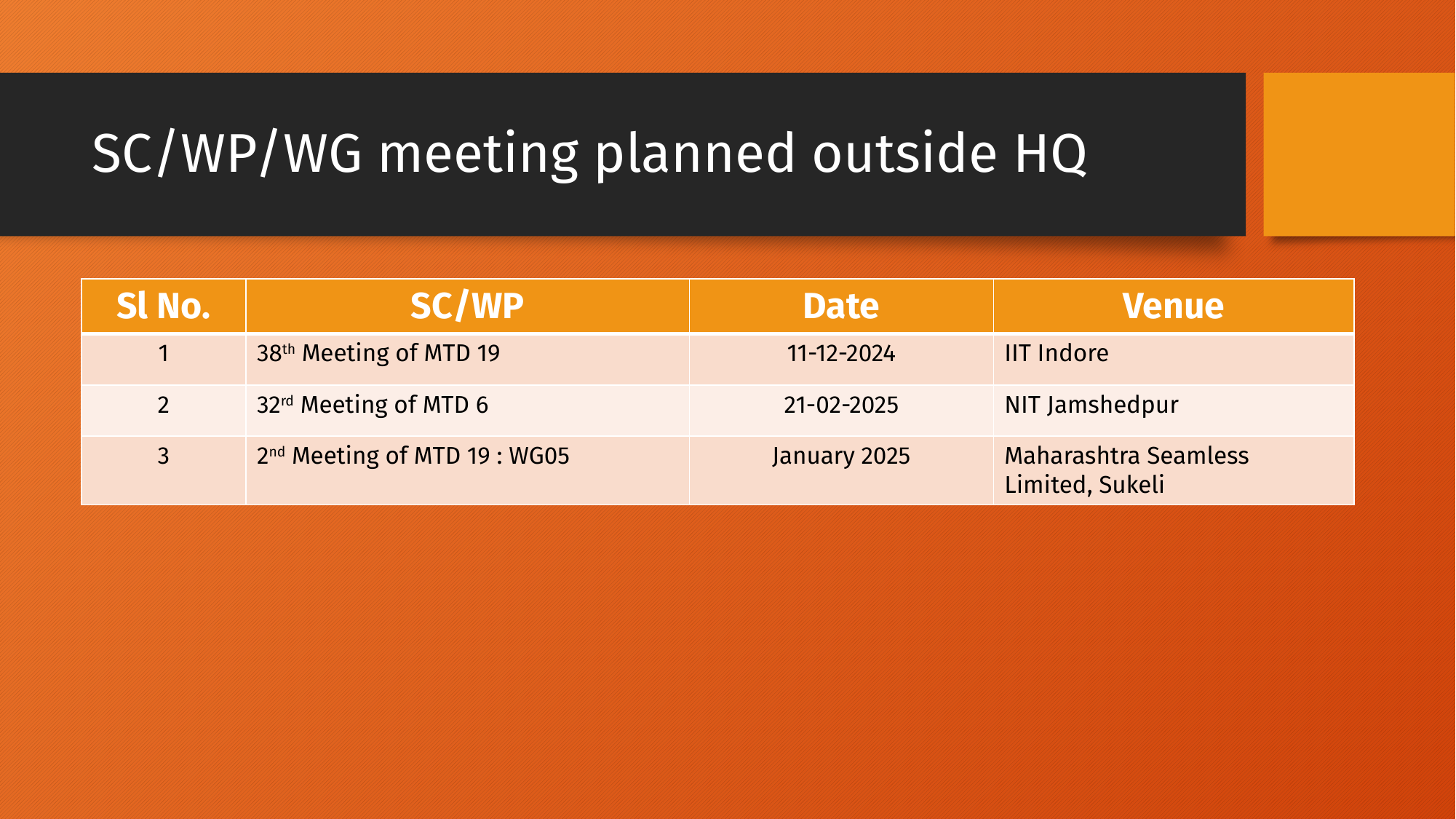

# SC/WP/WG meeting planned outside HQ
| Sl No. | SC/WP | Date | Venue |
| --- | --- | --- | --- |
| 1 | 38th Meeting of MTD 19 | 11-12-2024 | IIT Indore |
| 2 | 32rd Meeting of MTD 6 | 21-02-2025 | NIT Jamshedpur |
| 3 | 2nd Meeting of MTD 19 : WG05 | January 2025 | Maharashtra Seamless Limited, Sukeli |